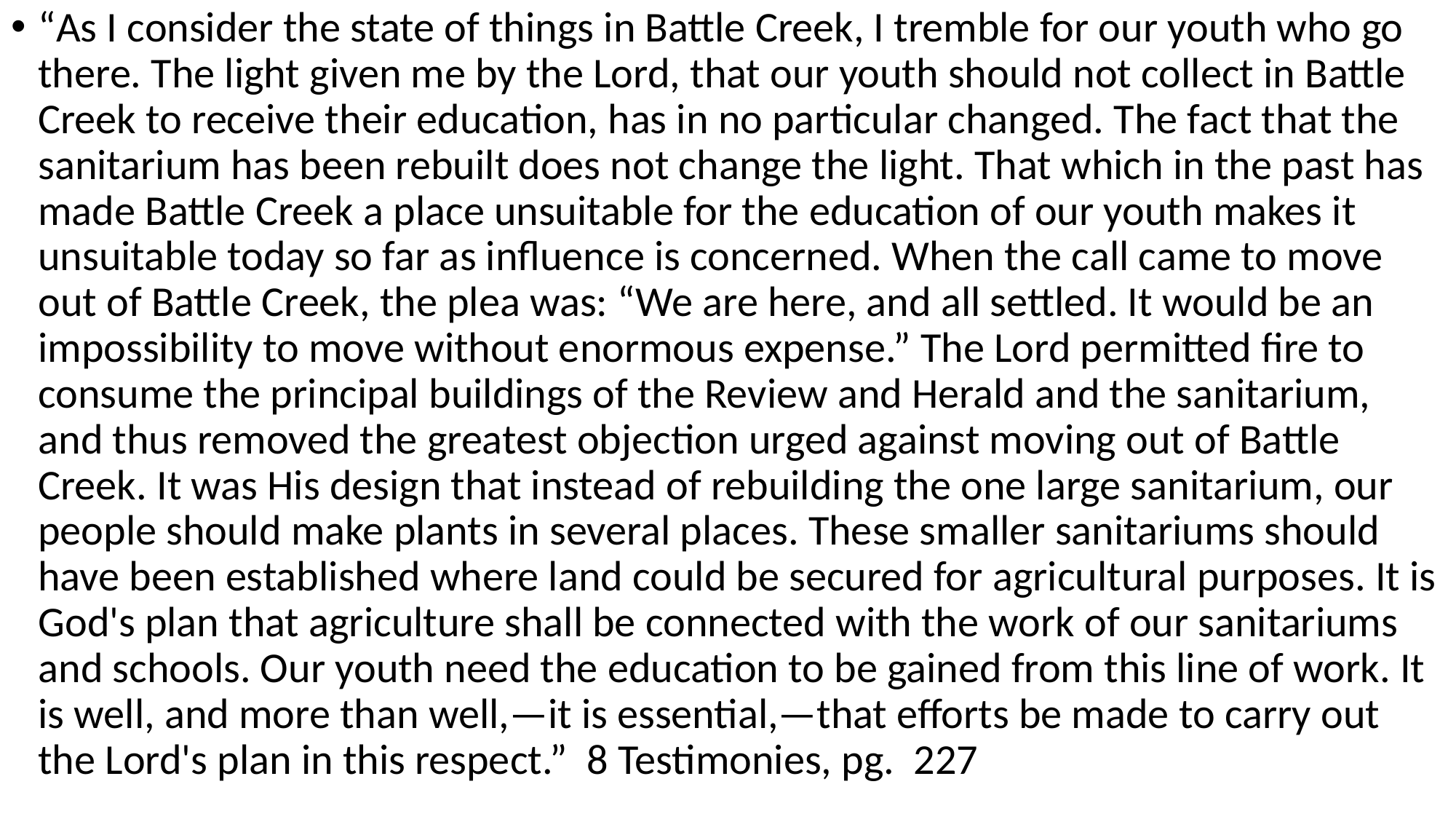

#
“As I consider the state of things in Battle Creek, I tremble for our youth who go there. The light given me by the Lord, that our youth should not collect in Battle Creek to receive their education, has in no particular changed. The fact that the sanitarium has been rebuilt does not change the light. That which in the past has made Battle Creek a place unsuitable for the education of our youth makes it unsuitable today so far as influence is concerned. When the call came to move out of Battle Creek, the plea was: “We are here, and all settled. It would be an impossibility to move without enormous expense.” The Lord permitted fire to consume the principal buildings of the Review and Herald and the sanitarium, and thus removed the greatest objection urged against moving out of Battle Creek. It was His design that instead of rebuilding the one large sanitarium, our people should make plants in several places. These smaller sanitariums should have been established where land could be secured for agricultural purposes. It is God's plan that agriculture shall be connected with the work of our sanitariums and schools. Our youth need the education to be gained from this line of work. It is well, and more than well,—it is essential,—that efforts be made to carry out the Lord's plan in this respect.”  8 Testimonies, pg.  227